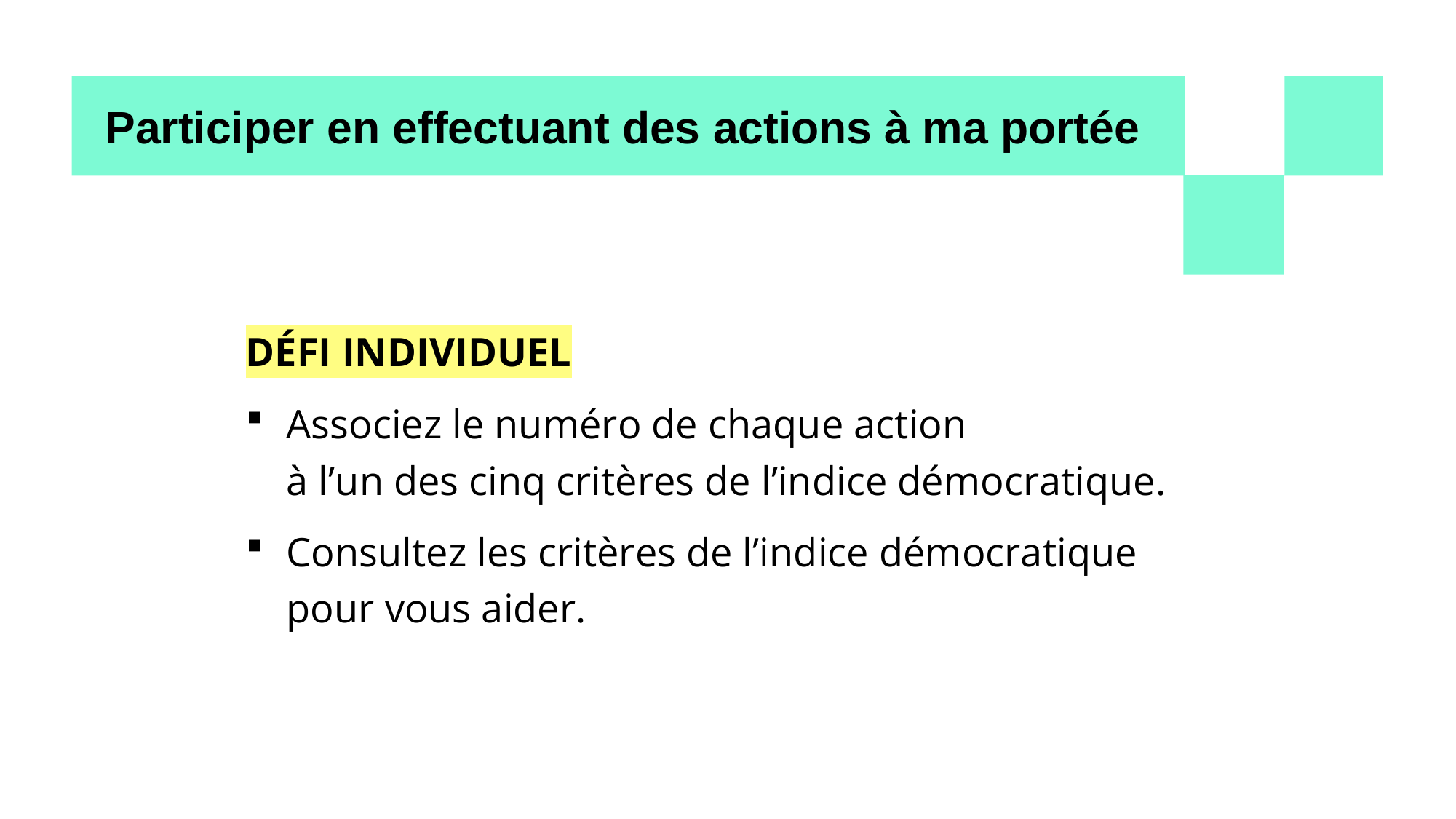

# Participer en effectuant des actions à ma portée

Défi individuel
Associez le numéro de chaque action
à l’un des cinq critères de l’indice démocratique.
Consultez les critères de l’indice démocratique
pour vous aider.